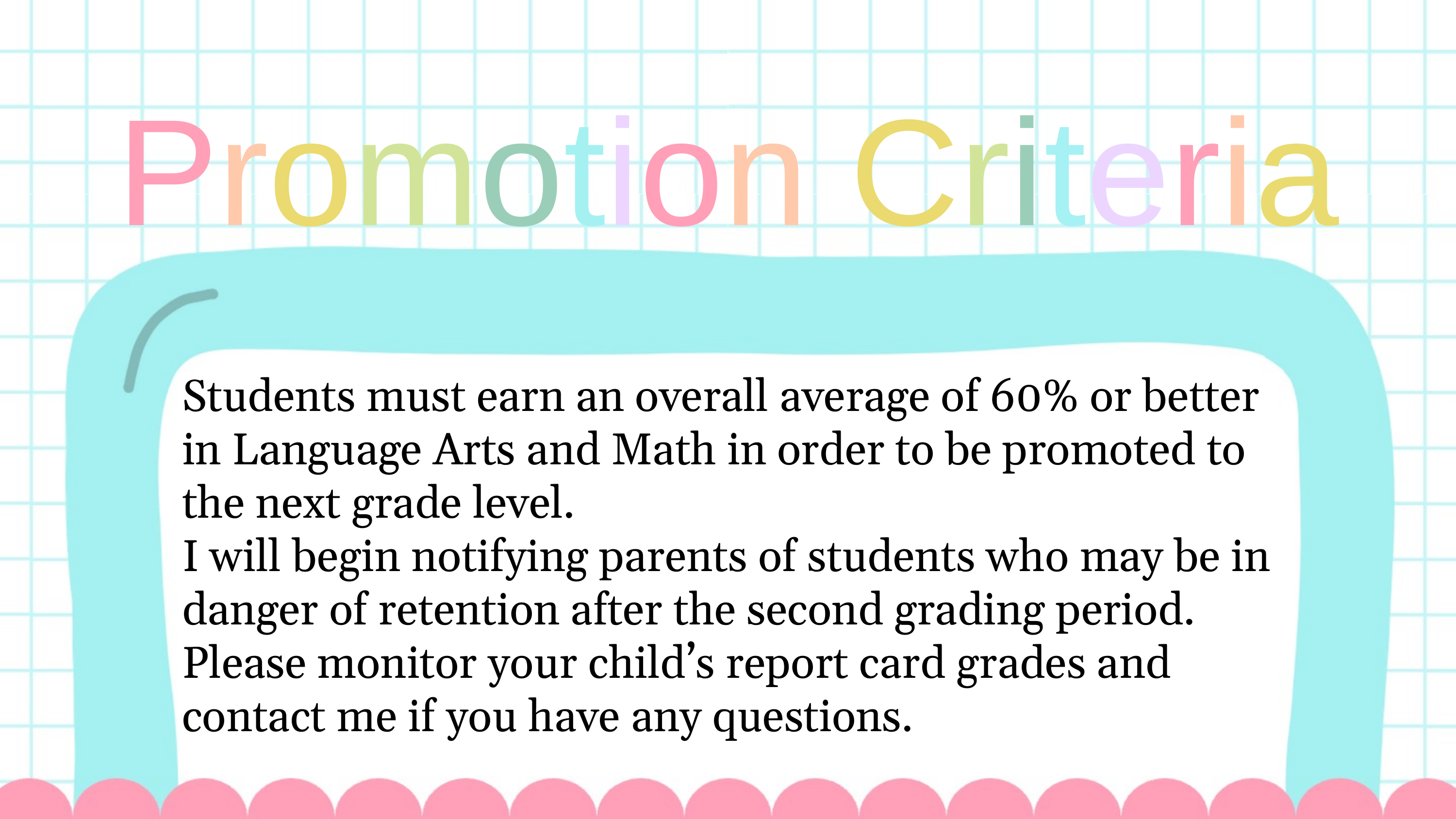

Promotion Criteria
Students must earn an overall average of 60% or better in Language Arts and Math in order to be promoted to the next grade level.​
I will begin notifying parents of students who may be in danger of retention after the second grading period. Please monitor your child’s report card grades and contact me if you have any questions.